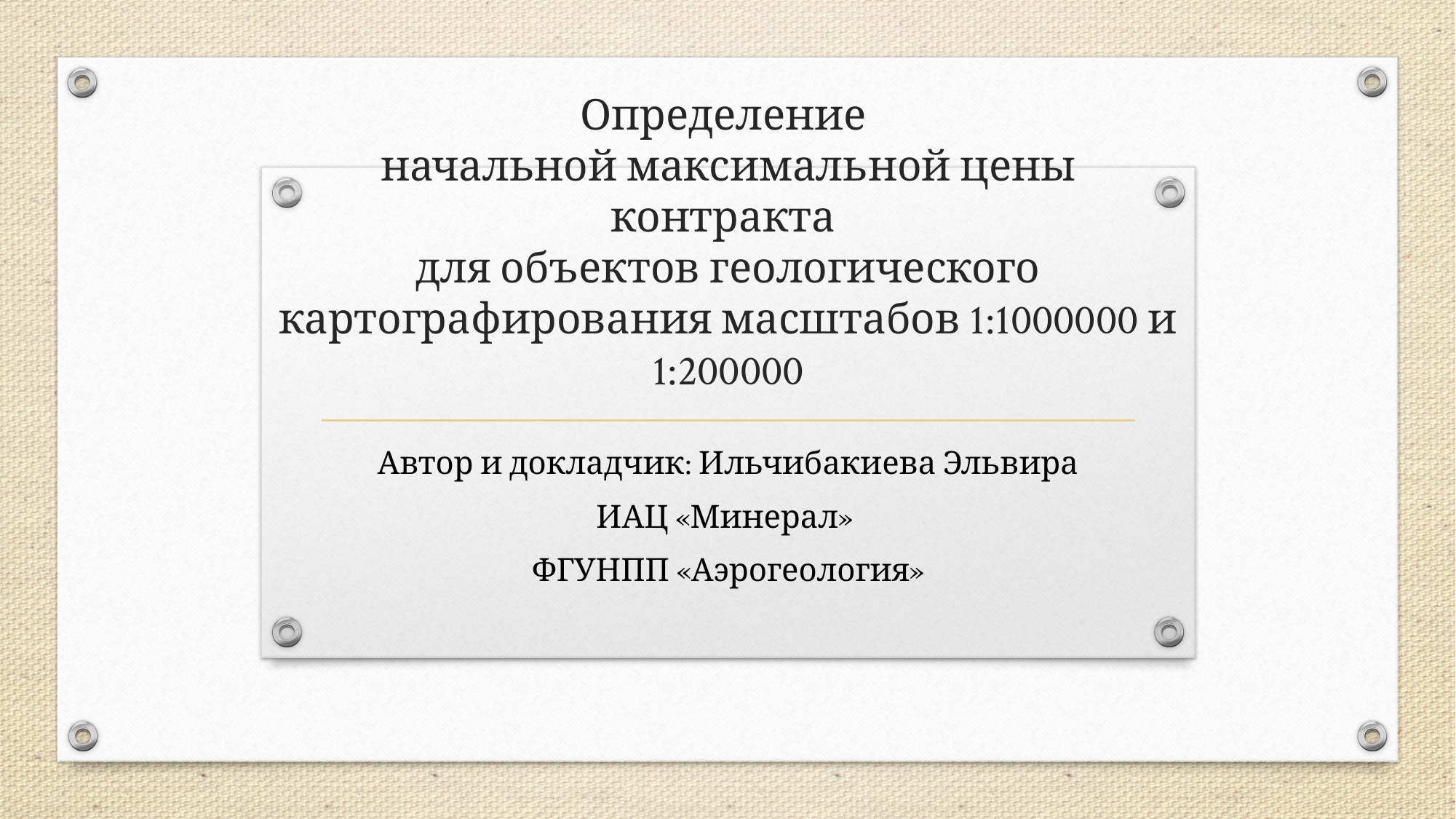

# Определение начальной максимальной цены контракта для объектов геологического картографирования масштабов 1:1000000 и 1:200000
Автор и докладчик: Ильчибакиева Эльвира
ИАЦ «Минерал»
ФГУНПП «Аэрогеология»